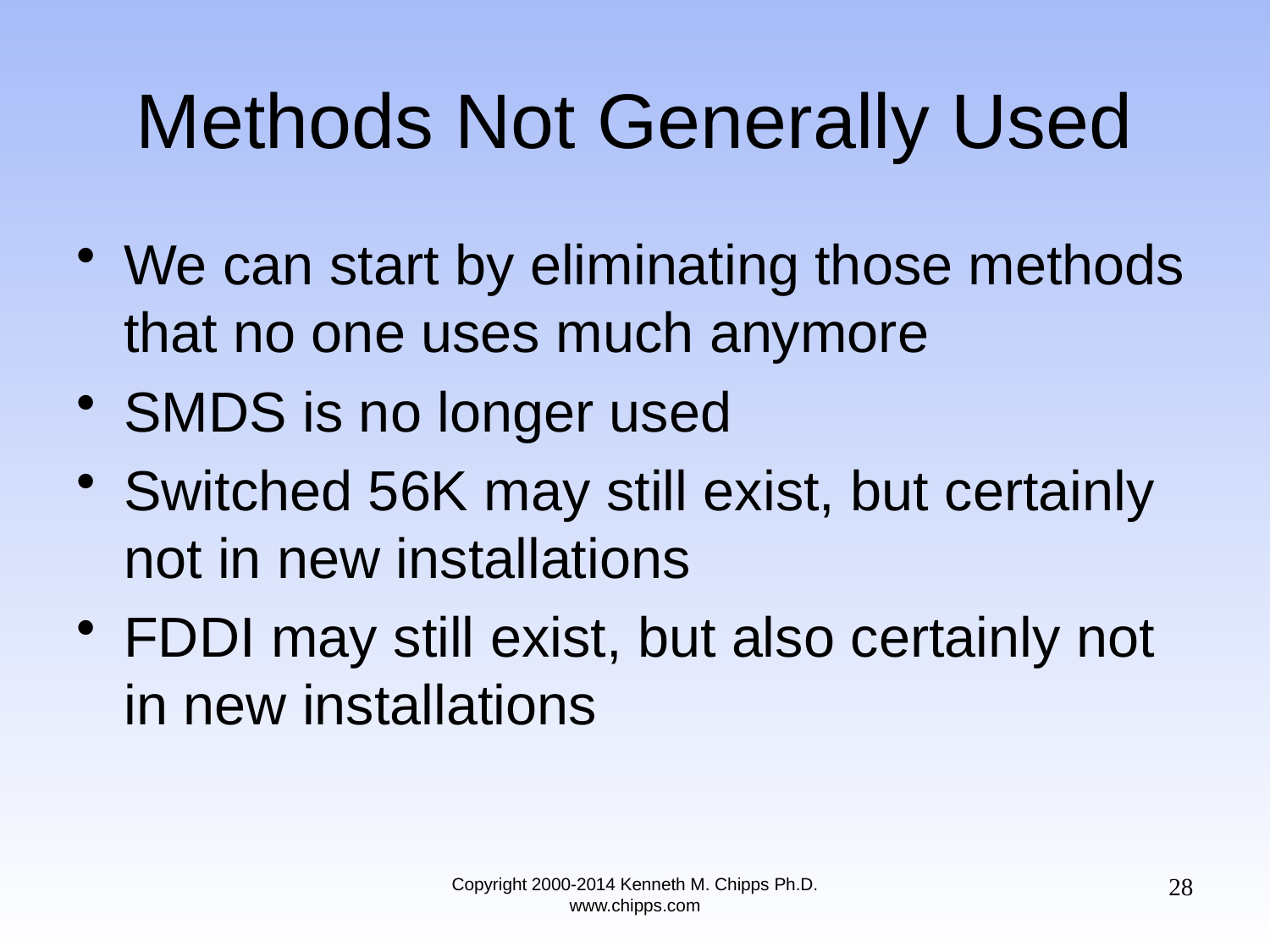

# Methods Not Generally Used
We can start by eliminating those methods that no one uses much anymore
SMDS is no longer used
Switched 56K may still exist, but certainly not in new installations
FDDI may still exist, but also certainly not in new installations
28
Copyright 2000-2014 Kenneth M. Chipps Ph.D. www.chipps.com